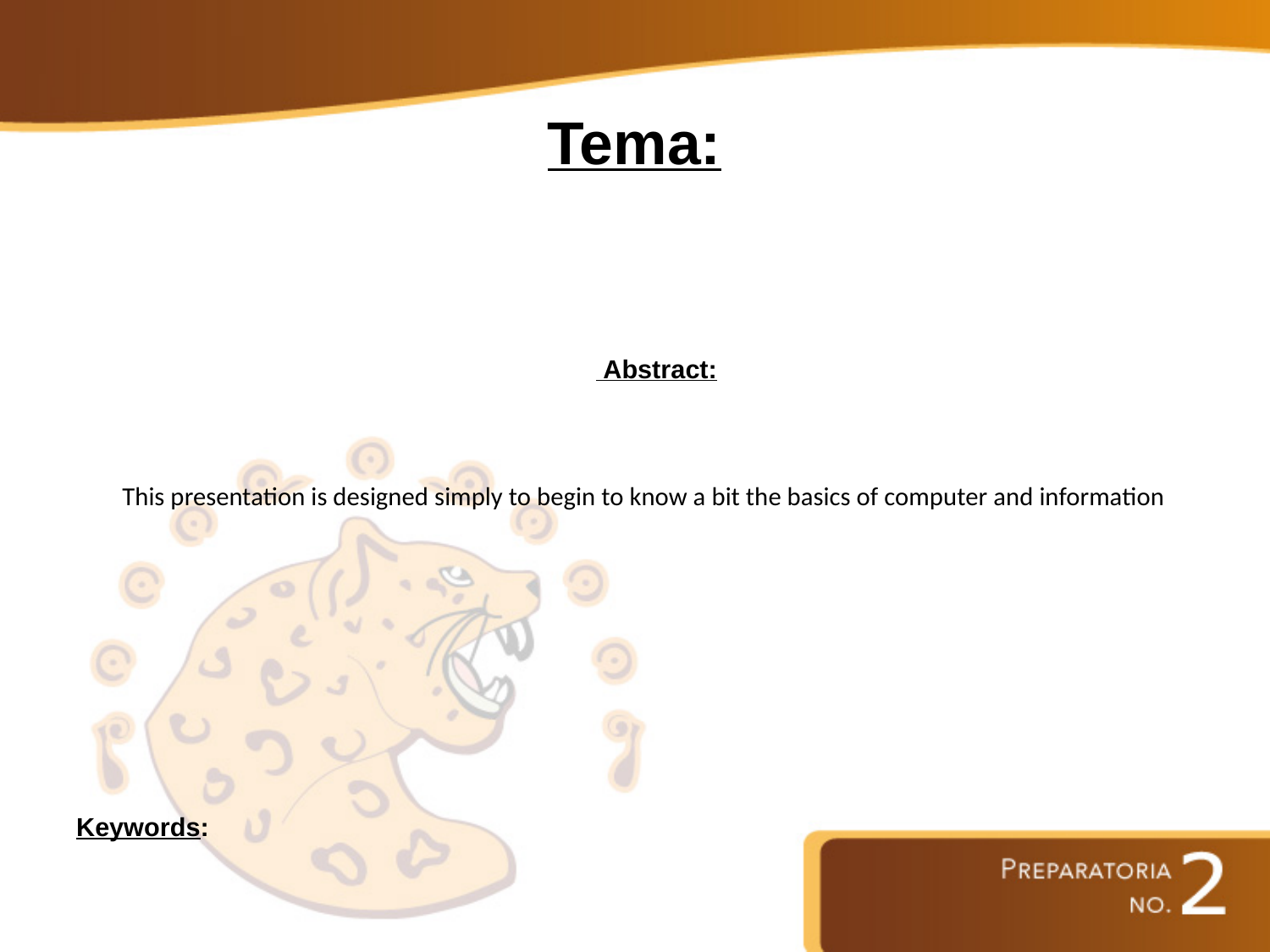

# Tema:

       Abstract:

This presentation is designed simply to begin to know a bit the basics of computer and information

Keywords: